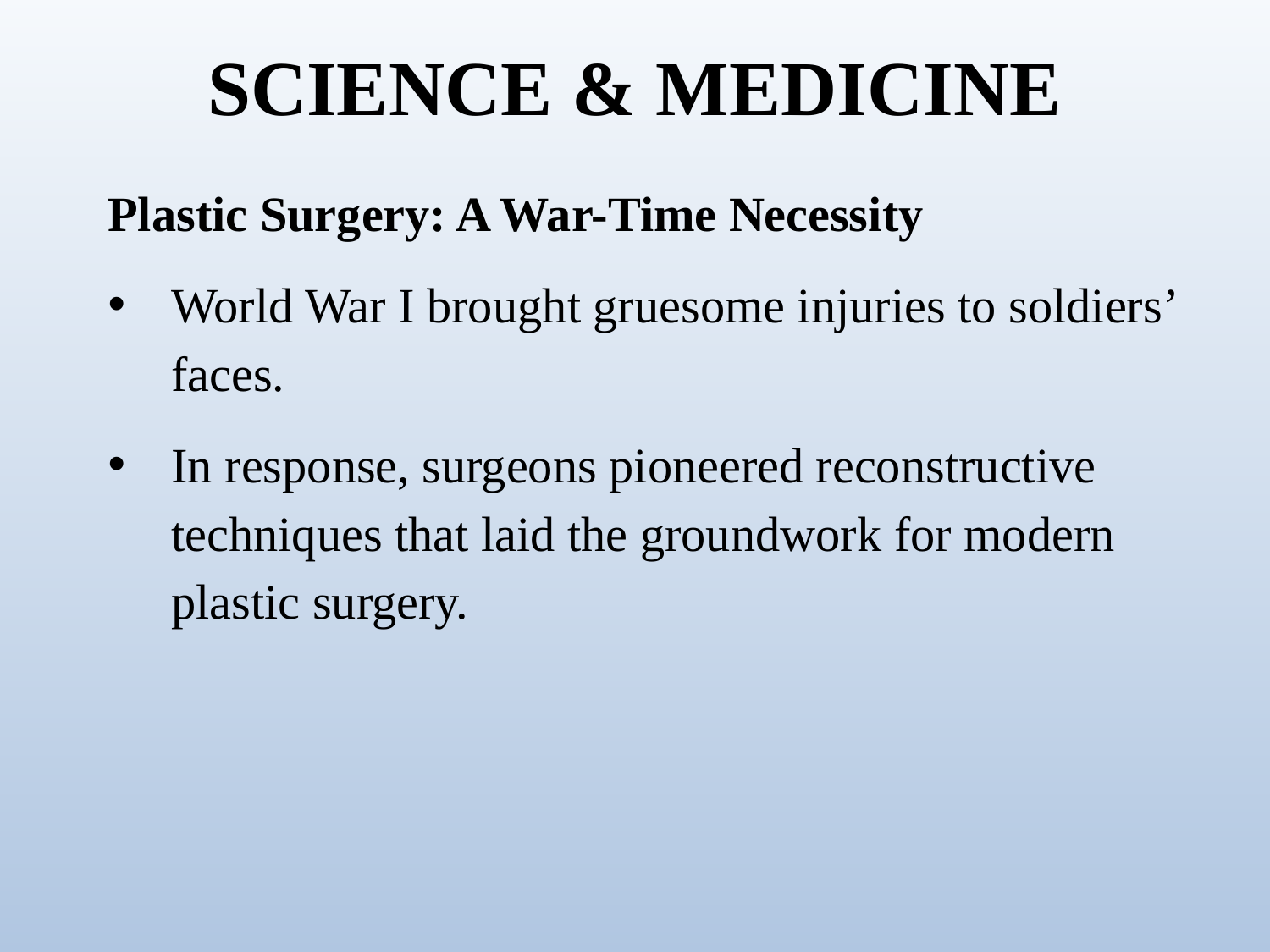

# SCIENCE & MEDICINE
Plastic Surgery: A War-Time Necessity
World War I brought gruesome injuries to soldiers’ faces.
In response, surgeons pioneered reconstructive techniques that laid the groundwork for modern plastic surgery.